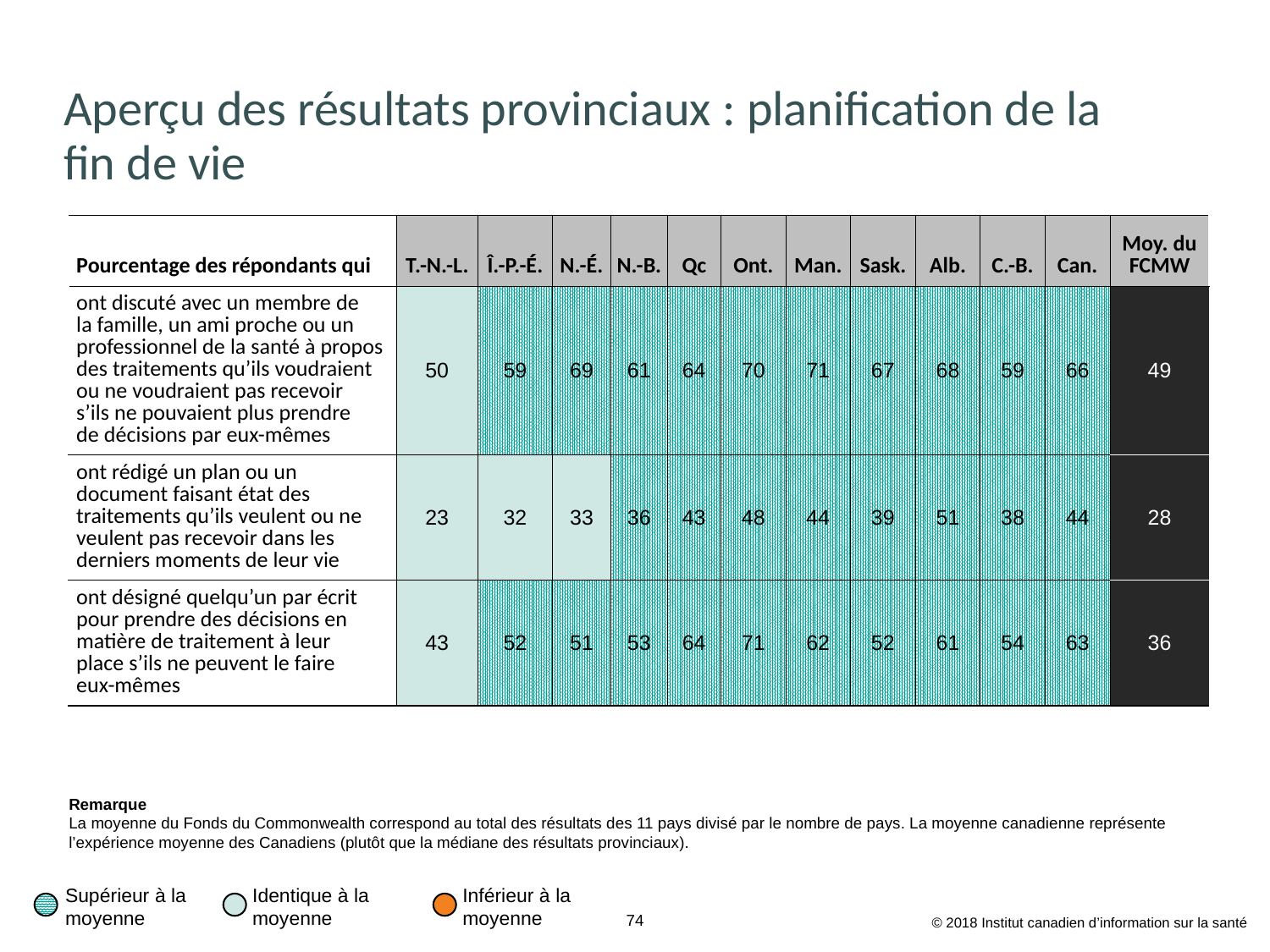

# Aperçu des résultats provinciaux : planification de la fin de vie
| Pourcentage des répondants qui | T.-N.-L. | Î.-P.-É. | N.-É. | N.-B. | Qc | Ont. | Man. | Sask. | Alb. | C.-B. | Can. | Moy. du FCMW |
| --- | --- | --- | --- | --- | --- | --- | --- | --- | --- | --- | --- | --- |
| ont discuté avec un membre de la famille, un ami proche ou un professionnel de la santé à propos des traitements qu’ils voudraient ou ne voudraient pas recevoir s’ils ne pouvaient plus prendre de décisions par eux-mêmes | 50 | 59 | 69 | 61 | 64 | 70 | 71 | 67 | 68 | 59 | 66 | 49 |
| ont rédigé un plan ou un document faisant état des traitements qu’ils veulent ou ne veulent pas recevoir dans les derniers moments de leur vie | 23 | 32 | 33 | 36 | 43 | 48 | 44 | 39 | 51 | 38 | 44 | 28 |
| ont désigné quelqu’un par écrit pour prendre des décisions en matière de traitement à leur place s’ils ne peuvent le faire eux-mêmes | 43 | 52 | 51 | 53 | 64 | 71 | 62 | 52 | 61 | 54 | 63 | 36 |
Remarque
La moyenne du Fonds du Commonwealth correspond au total des résultats des 11 pays divisé par le nombre de pays. La moyenne canadienne représente l’expérience moyenne des Canadiens (plutôt que la médiane des résultats provinciaux).
Inférieur à la moyenne

Supérieur à la moyenne

Identique à la moyenne

© 2018 Institut canadien d’information sur la santé
74